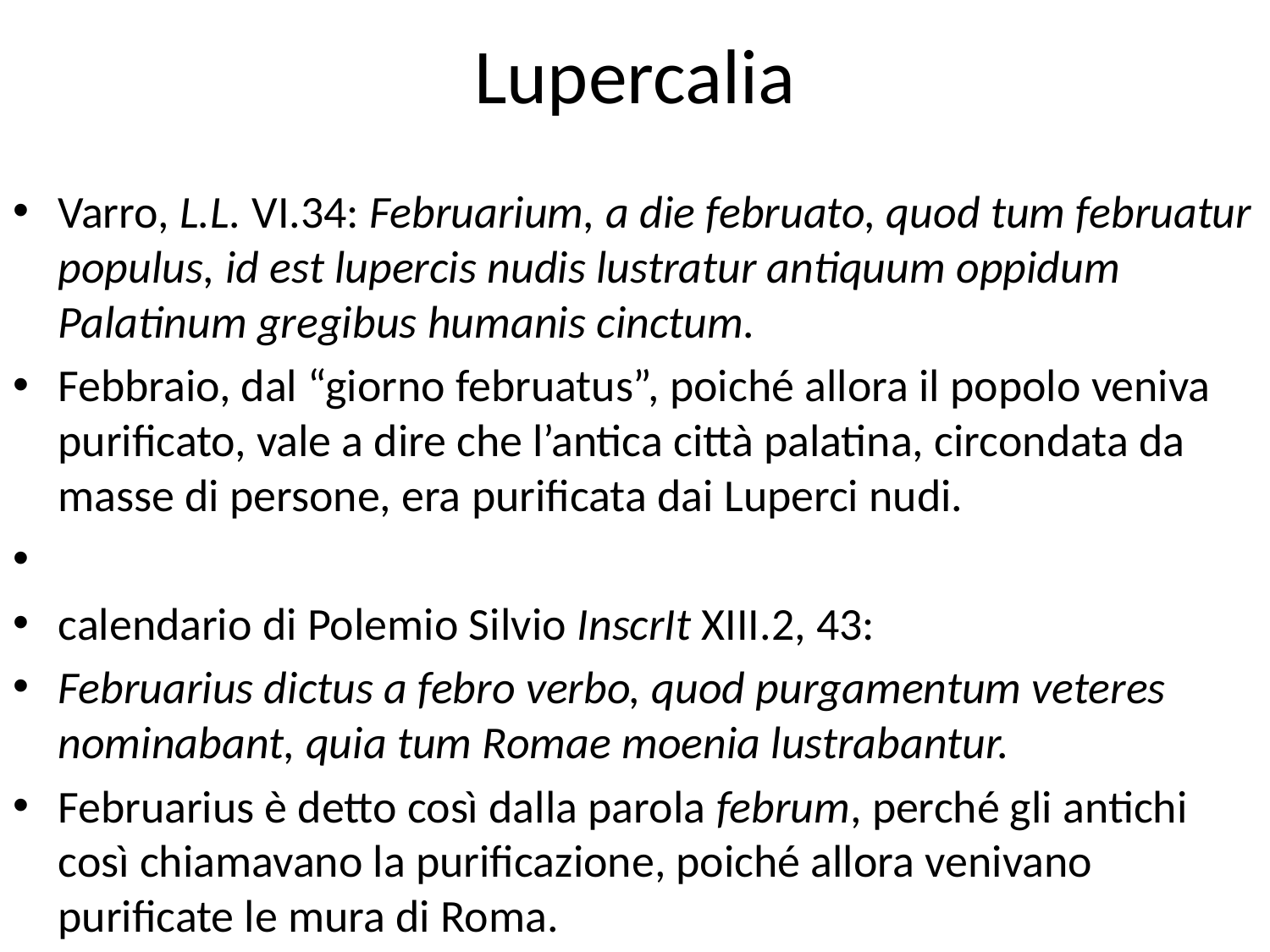

# Lupercalia
Varro, L.L. VI.34: Februarium, a die februato, quod tum februatur populus, id est lupercis nudis lustratur antiquum oppidum Palatinum gregibus humanis cinctum.
Febbraio, dal “giorno februatus”, poiché allora il popolo veniva purificato, vale a dire che l’antica città palatina, circondata da masse di persone, era purificata dai Luperci nudi.

calendario di Polemio Silvio InscrIt XIII.2, 43:
Februarius dictus a febro verbo, quod purgamentum veteres nominabant, quia tum Romae moenia lustrabantur.
Februarius è detto così dalla parola februm, perché gli antichi così chiamavano la purificazione, poiché allora venivano purificate le mura di Roma.